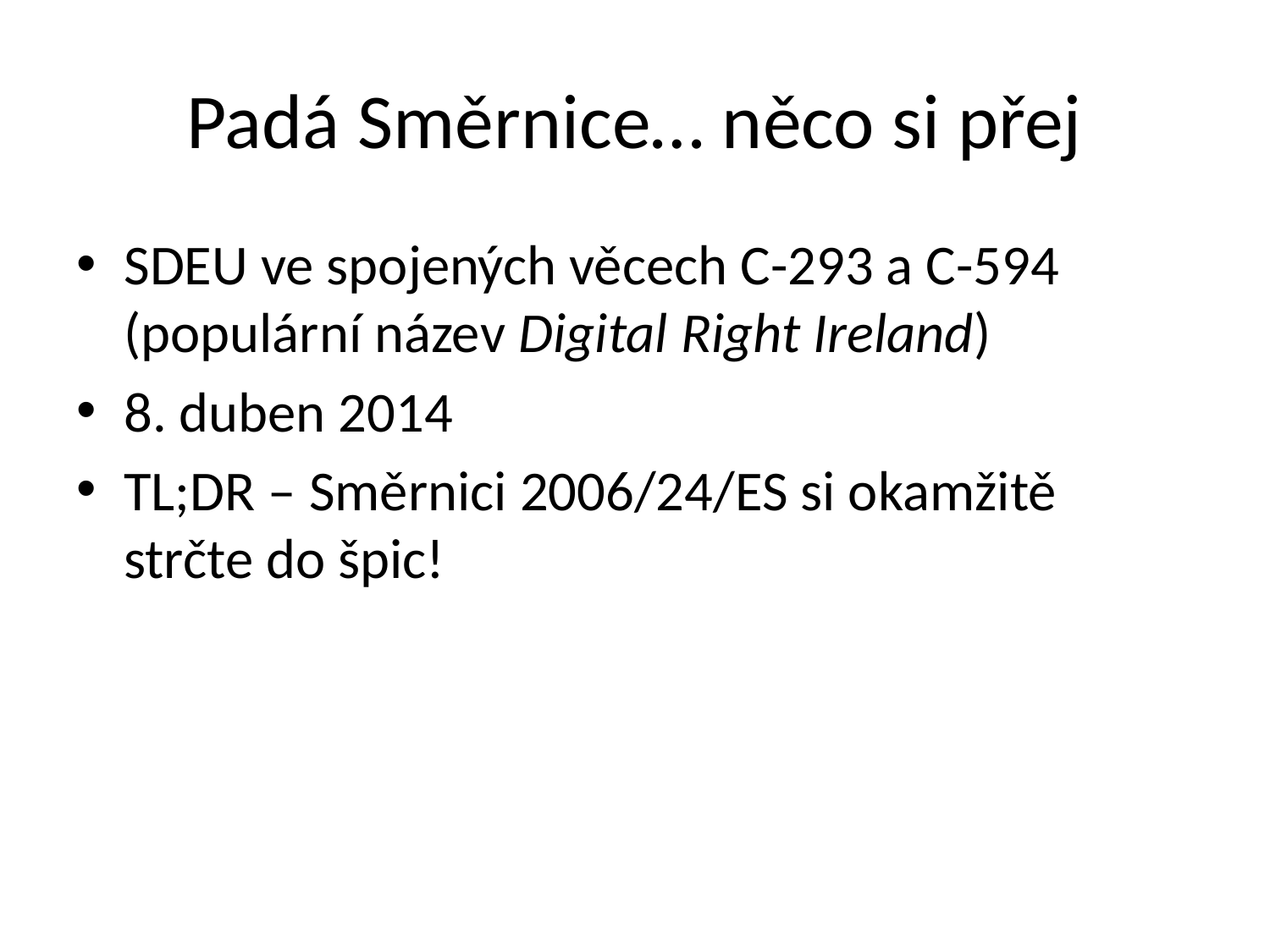

# Padá Směrnice… něco si přej
SDEU ve spojených věcech C-293 a C-594 (populární název Digital Right Ireland)
8. duben 2014
TL;DR – Směrnici 2006/24/ES si okamžitě strčte do špic!